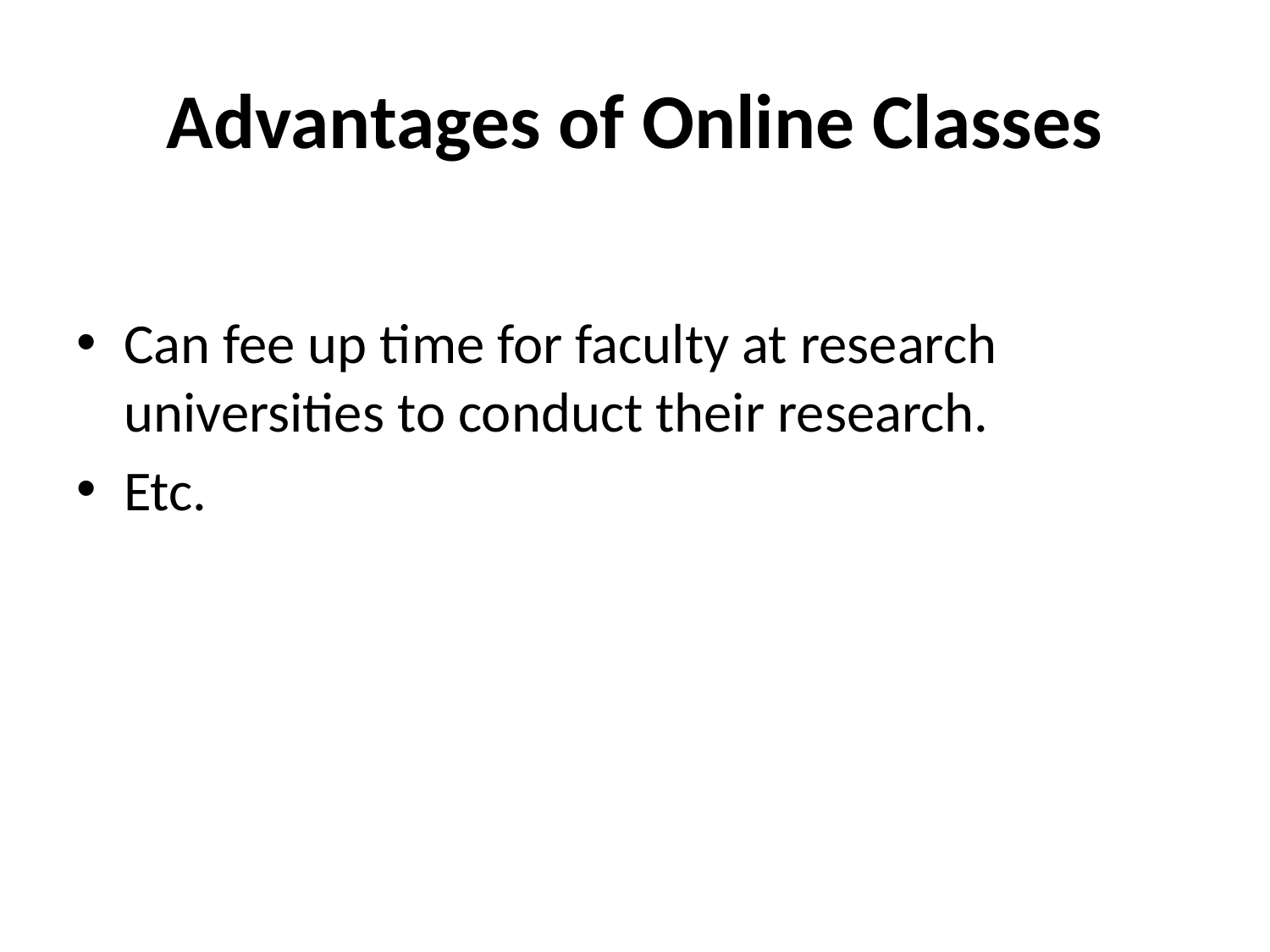

# Advantages of Online Classes

Can fee up time for faculty at research universities to conduct their research.
Etc.